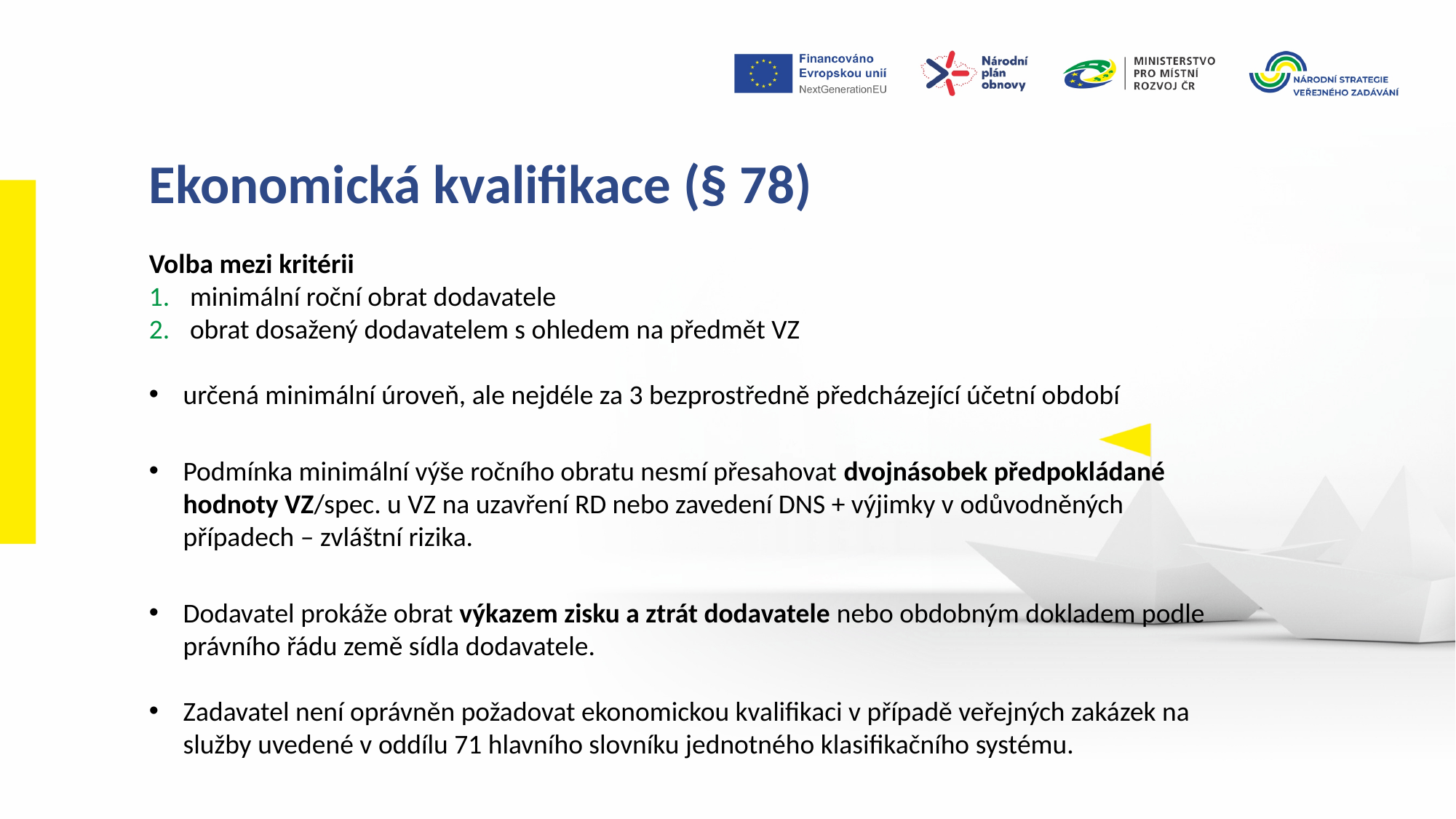

Ekonomická kvalifikace (§ 78)
Volba mezi kritérii
minimální roční obrat dodavatele
obrat dosažený dodavatelem s ohledem na předmět VZ

určená minimální úroveň, ale nejdéle za 3 bezprostředně předcházející účetní období

Podmínka minimální výše ročního obratu nesmí přesahovat dvojnásobek předpokládané hodnoty VZ/spec. u VZ na uzavření RD nebo zavedení DNS + výjimky v odůvodněných případech – zvláštní rizika.

Dodavatel prokáže obrat výkazem zisku a ztrát dodavatele nebo obdobným dokladem podle právního řádu země sídla dodavatele.

Zadavatel není oprávněn požadovat ekonomickou kvalifikaci v případě veřejných zakázek na služby uvedené v oddílu 71 hlavního slovníku jednotného klasifikačního systému.